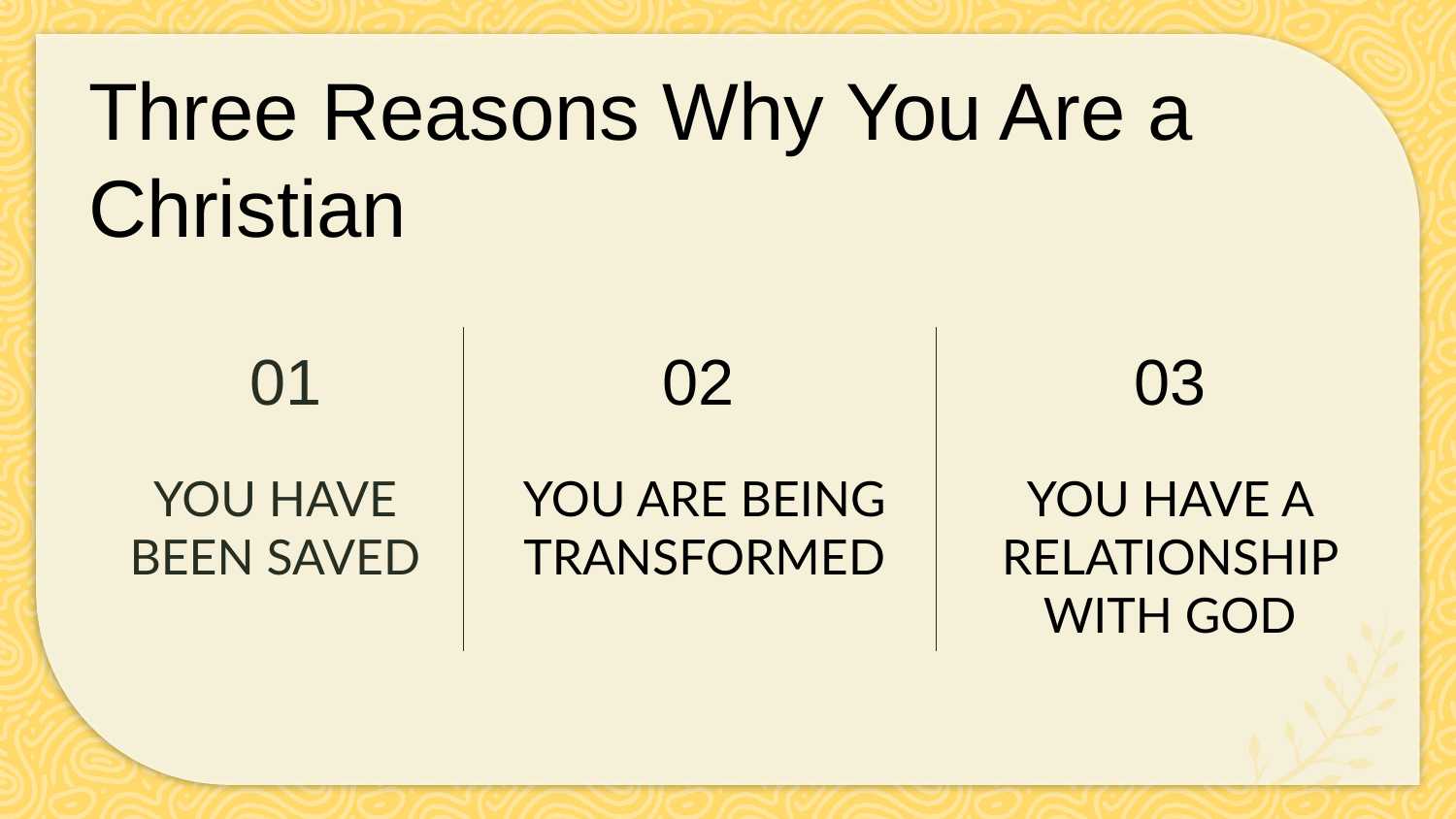

Three Reasons Why You Are a Christian
# 01
02
03
YOU HAVE BEEN SAVED
YOU ARE BEING TRANSFORMED
YOU HAVE A RELATIONSHIP WITH GOD